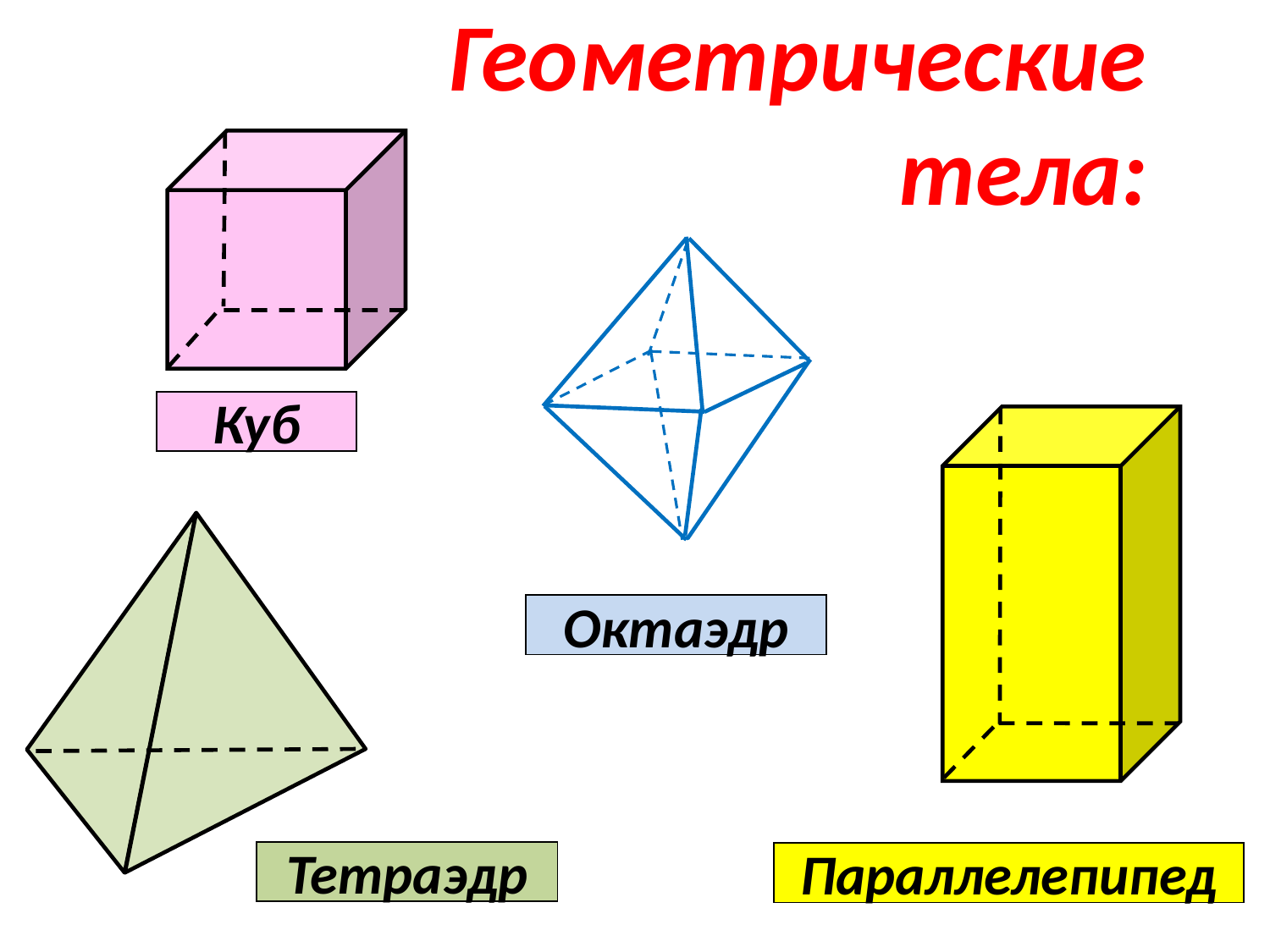

# Геометрические тела:

Куб

Октаэдр
Тетраэдр
Параллелепипед